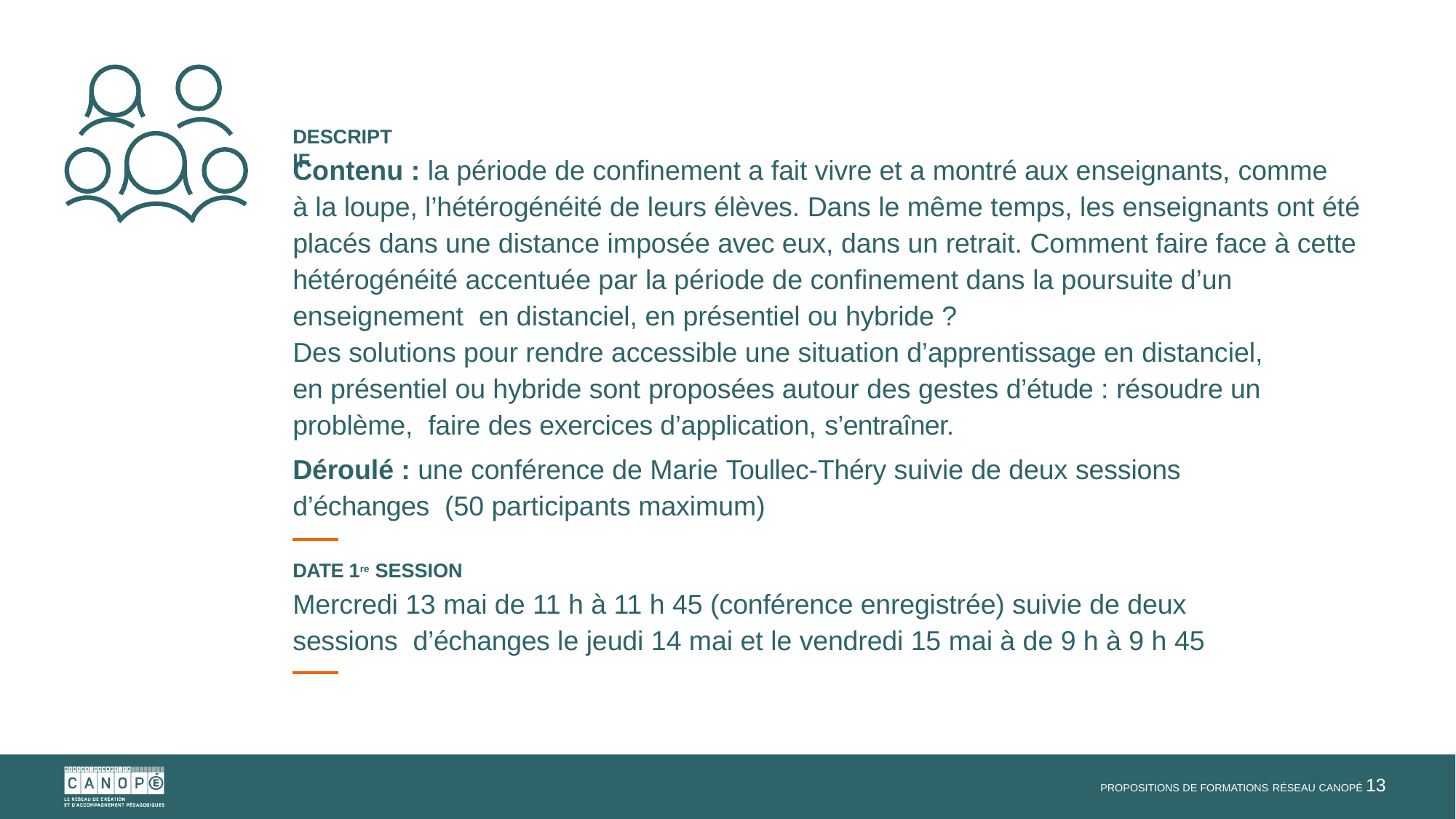

DESCRIPTIF

Contenu : la période de confinement a fait vivre et a montré aux enseignants, comme
à la loupe, l’hétérogénéité de leurs élèves. Dans le même temps, les enseignants ont été  placés dans une distance imposée avec eux, dans un retrait. Comment faire face à cette  hétérogénéité accentuée par la période de confinement dans la poursuite d’un enseignement  en distanciel, en présentiel ou hybride ?

Des solutions pour rendre accessible une situation d’apprentissage en distanciel,
en présentiel ou hybride sont proposées autour des gestes d’étude : résoudre un problème,  faire des exercices d’application, s’entraîner.
Déroulé : une conférence de Marie Toullec-Théry suivie de deux sessions d’échanges  (50 participants maximum)

DATE 1re SESSION
Mercredi 13 mai de 11 h à 11 h 45 (conférence enregistrée) suivie de deux sessions  d’échanges le jeudi 14 mai et le vendredi 15 mai à de 9 h à 9 h 45

PROPOSITIONS DE FORMATIONS RÉSEAU CANOPÉ	13